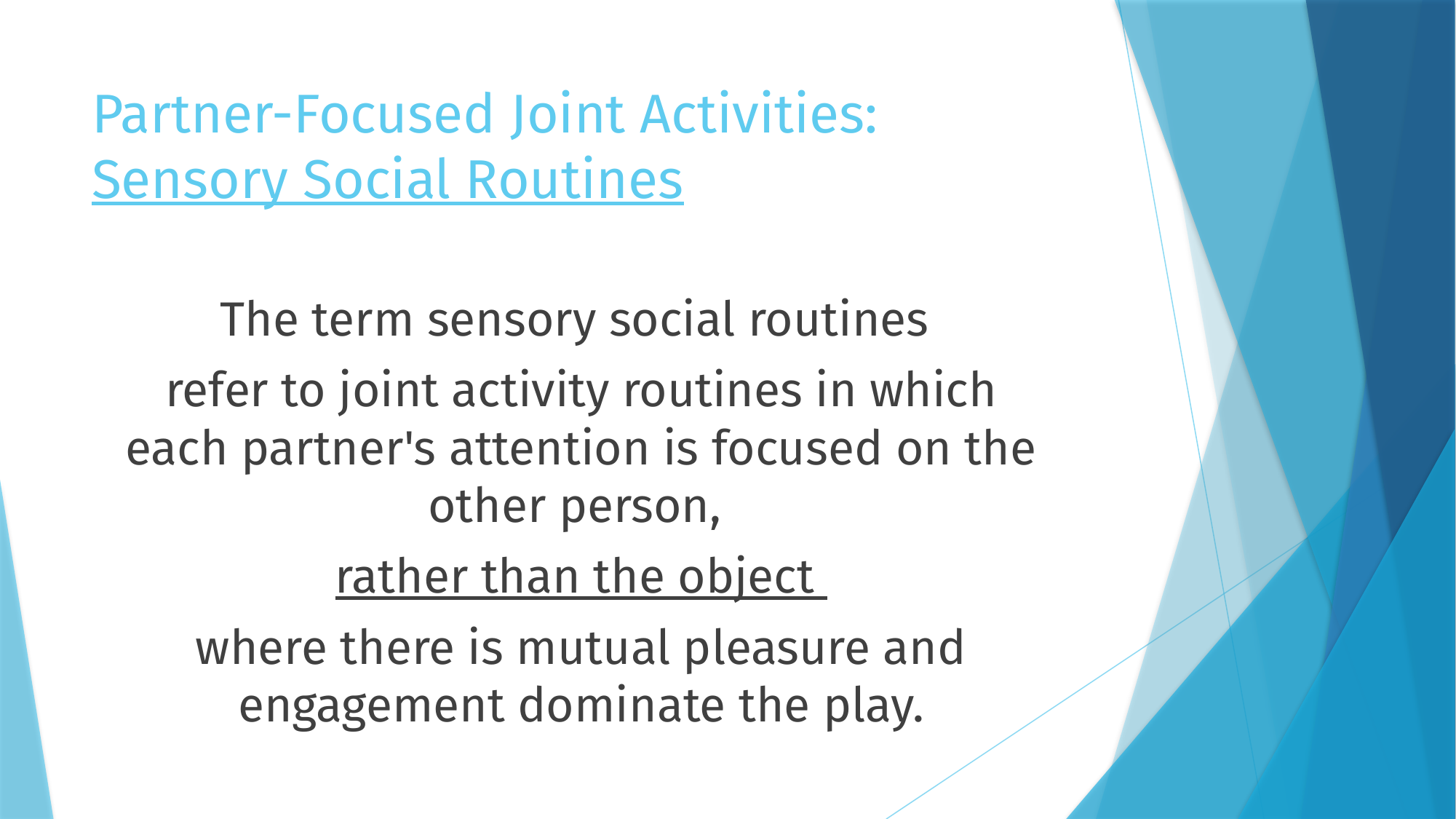

# Partner-Focused Joint Activities: Sensory Social Routines
The term sensory social routines
refer to joint activity routines in which each partner's attention is focused on the other person,
rather than the object
where there is mutual pleasure and engagement dominate the play.